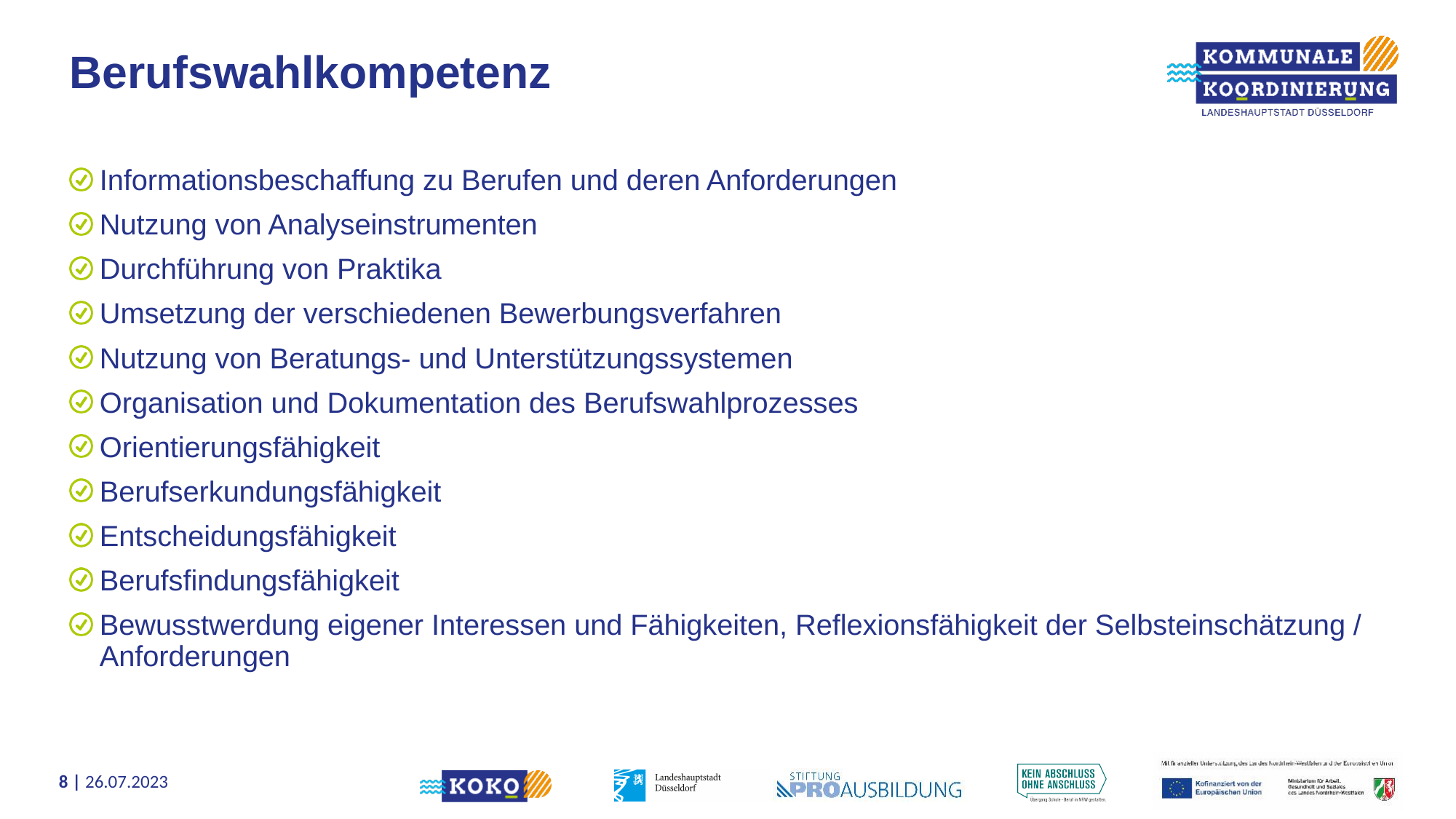

# Berufswahlkompetenz
Informationsbeschaffung zu Berufen und deren Anforderungen
Nutzung von Analyseinstrumenten
Durchführung von Praktika
Umsetzung der verschiedenen Bewerbungsverfahren
Nutzung von Beratungs- und Unterstützungssystemen
Organisation und Dokumentation des Berufswahlprozesses
Orientierungsfähigkeit
Berufserkundungsfähigkeit
Entscheidungsfähigkeit
Berufsfindungsfähigkeit
Bewusstwerdung eigener Interessen und Fähigkeiten, Reflexionsfähigkeit der Selbsteinschätzung / Anforderungen